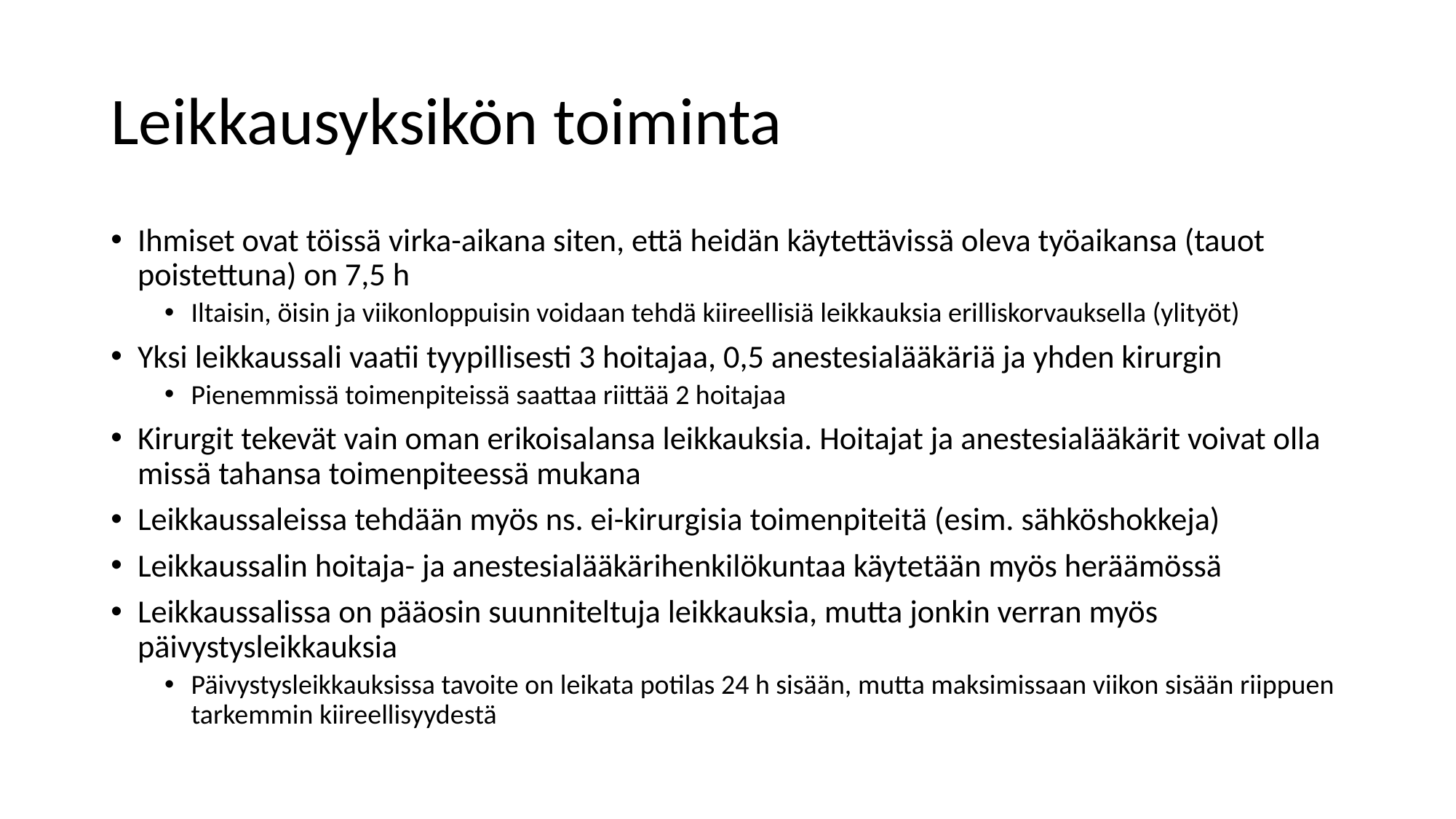

# Leikkausyksikön toiminta
Ihmiset ovat töissä virka-aikana siten, että heidän käytettävissä oleva työaikansa (tauot poistettuna) on 7,5 h
Iltaisin, öisin ja viikonloppuisin voidaan tehdä kiireellisiä leikkauksia erilliskorvauksella (ylityöt)
Yksi leikkaussali vaatii tyypillisesti 3 hoitajaa, 0,5 anestesialääkäriä ja yhden kirurgin
Pienemmissä toimenpiteissä saattaa riittää 2 hoitajaa
Kirurgit tekevät vain oman erikoisalansa leikkauksia. Hoitajat ja anestesialääkärit voivat olla missä tahansa toimenpiteessä mukana
Leikkaussaleissa tehdään myös ns. ei-kirurgisia toimenpiteitä (esim. sähköshokkeja)
Leikkaussalin hoitaja- ja anestesialääkärihenkilökuntaa käytetään myös heräämössä
Leikkaussalissa on pääosin suunniteltuja leikkauksia, mutta jonkin verran myös päivystysleikkauksia
Päivystysleikkauksissa tavoite on leikata potilas 24 h sisään, mutta maksimissaan viikon sisään riippuen tarkemmin kiireellisyydestä